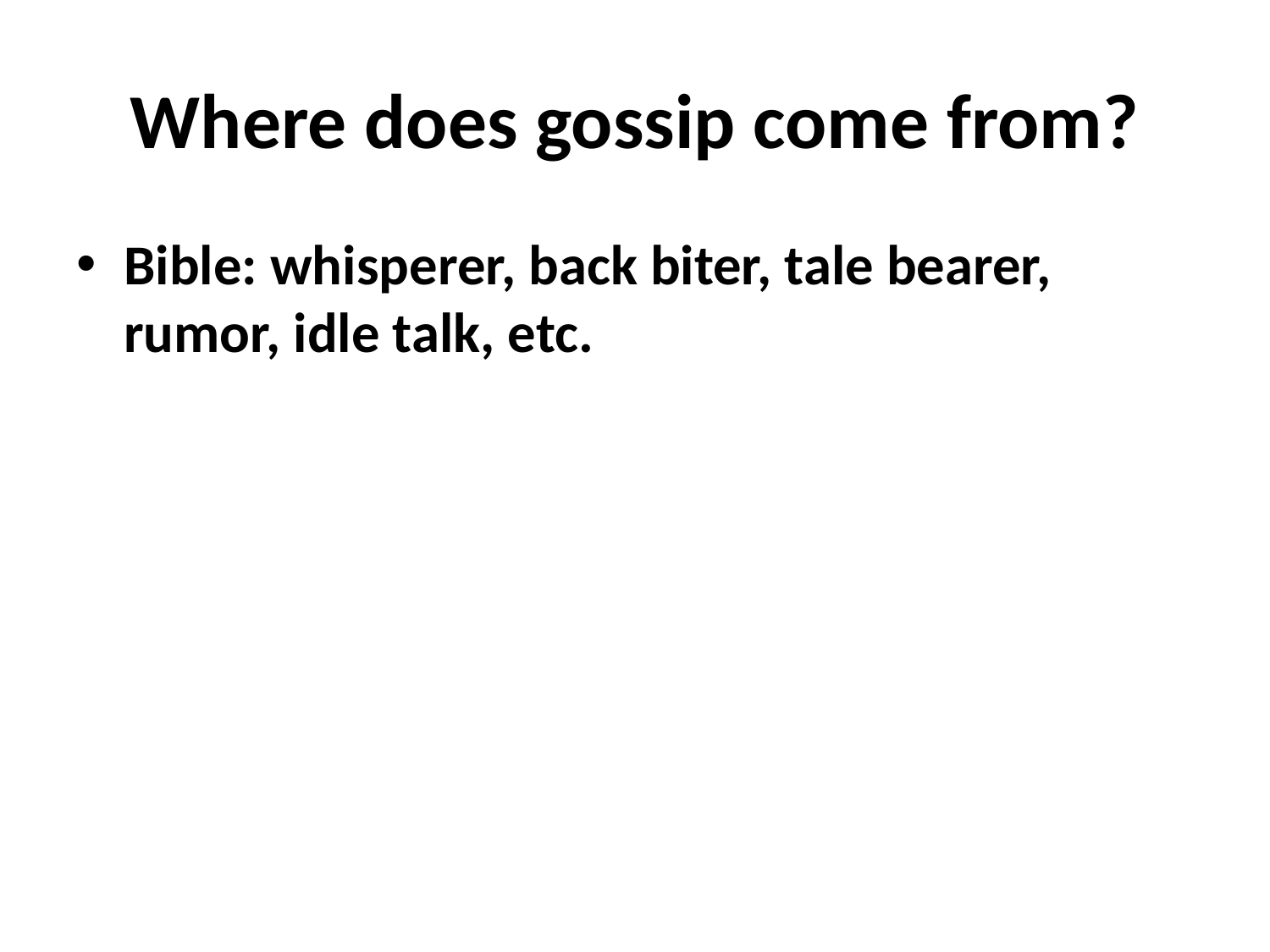

# Where does gossip come from?
Bible: whisperer, back biter, tale bearer, rumor, idle talk, etc.